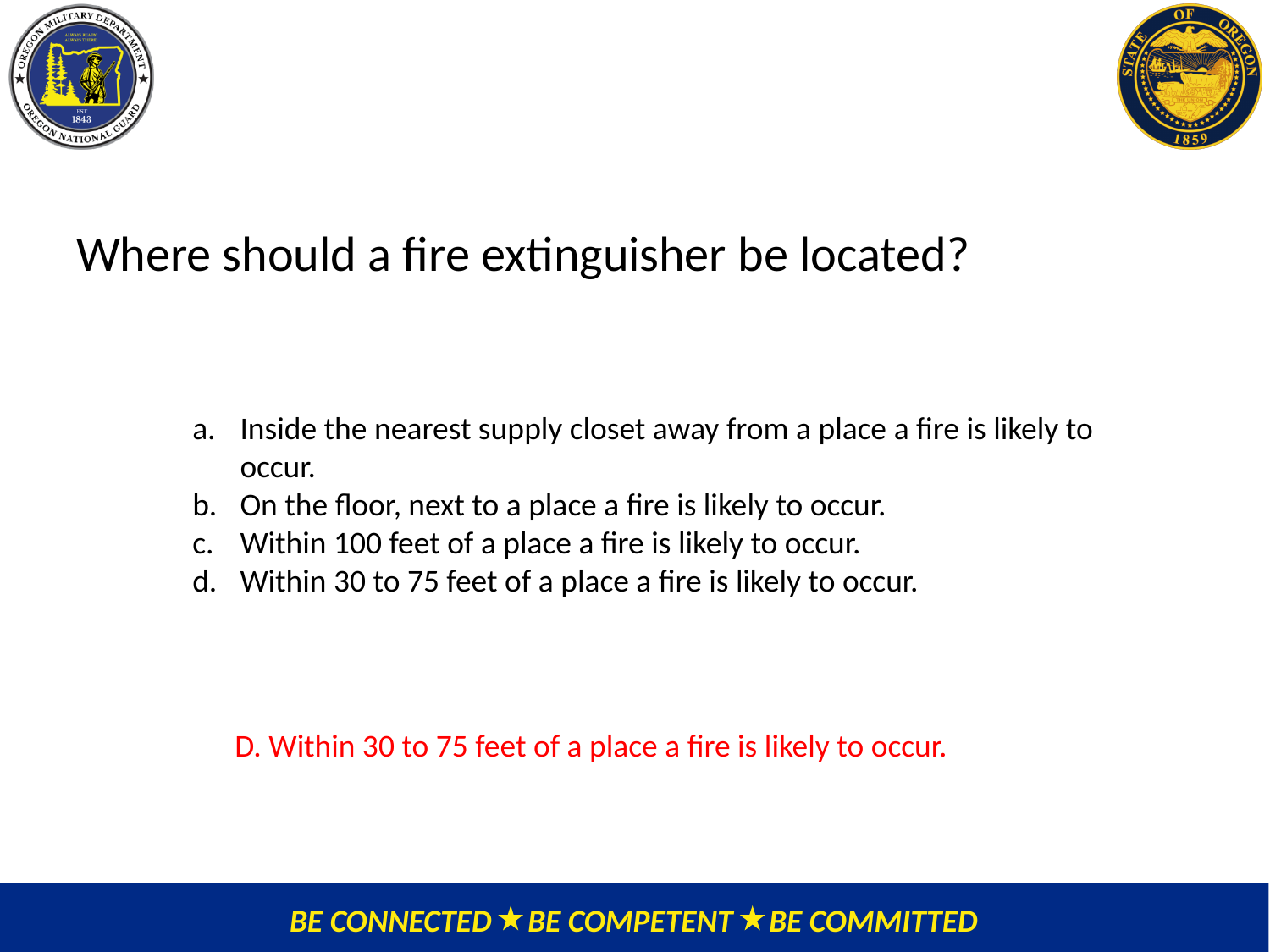

Where should a fire extinguisher be located?

Inside the nearest supply closet away from a place a fire is likely to occur.
On the floor, next to a place a fire is likely to occur.
Within 100 feet of a place a fire is likely to occur.
Within 30 to 75 feet of a place a fire is likely to occur.
D. Within 30 to 75 feet of a place a fire is likely to occur.